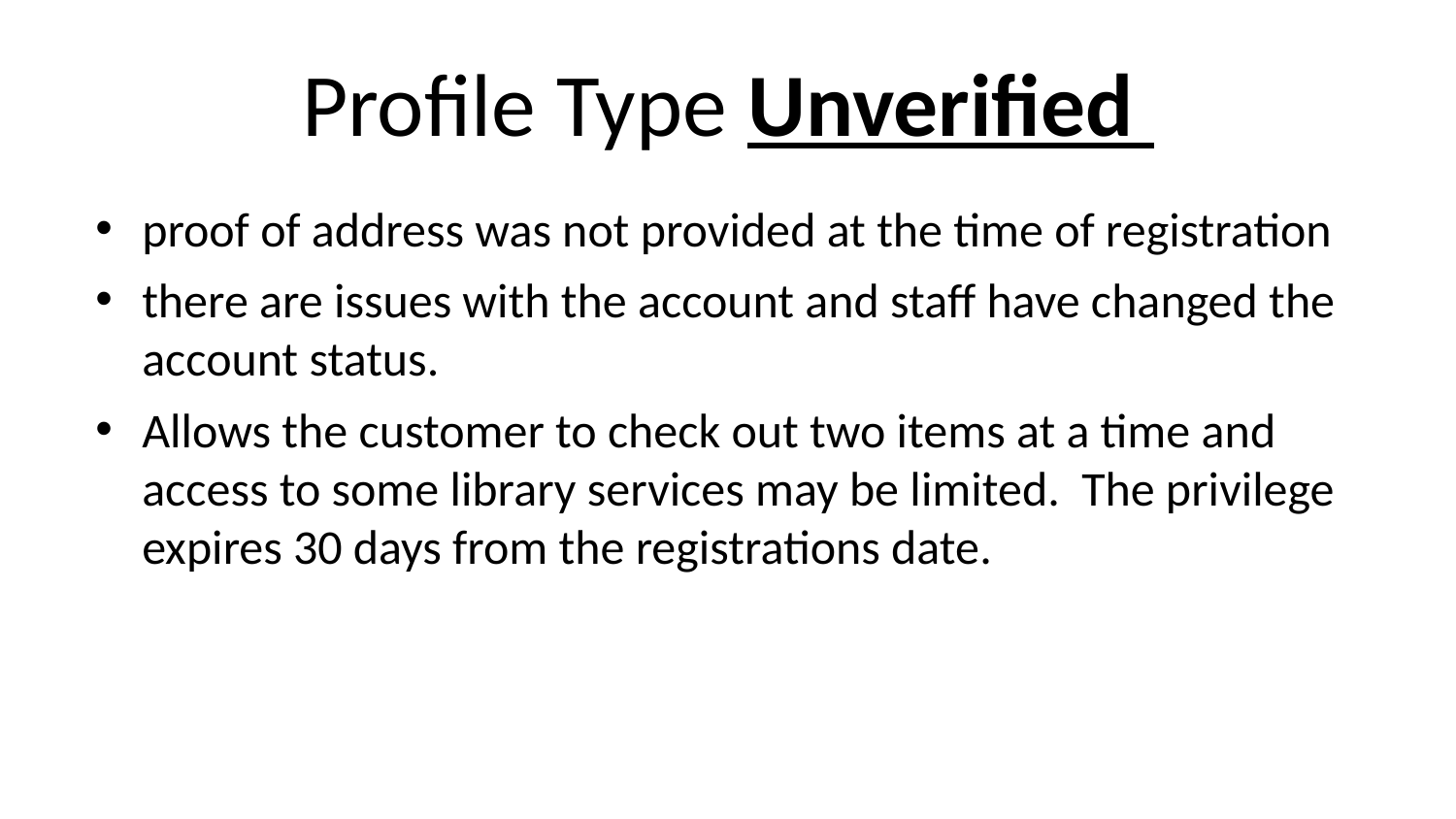

# Profile Type Unverified
proof of address was not provided at the time of registration
there are issues with the account and staff have changed the account status.
Allows the customer to check out two items at a time and access to some library services may be limited.  The privilege expires 30 days from the registrations date.